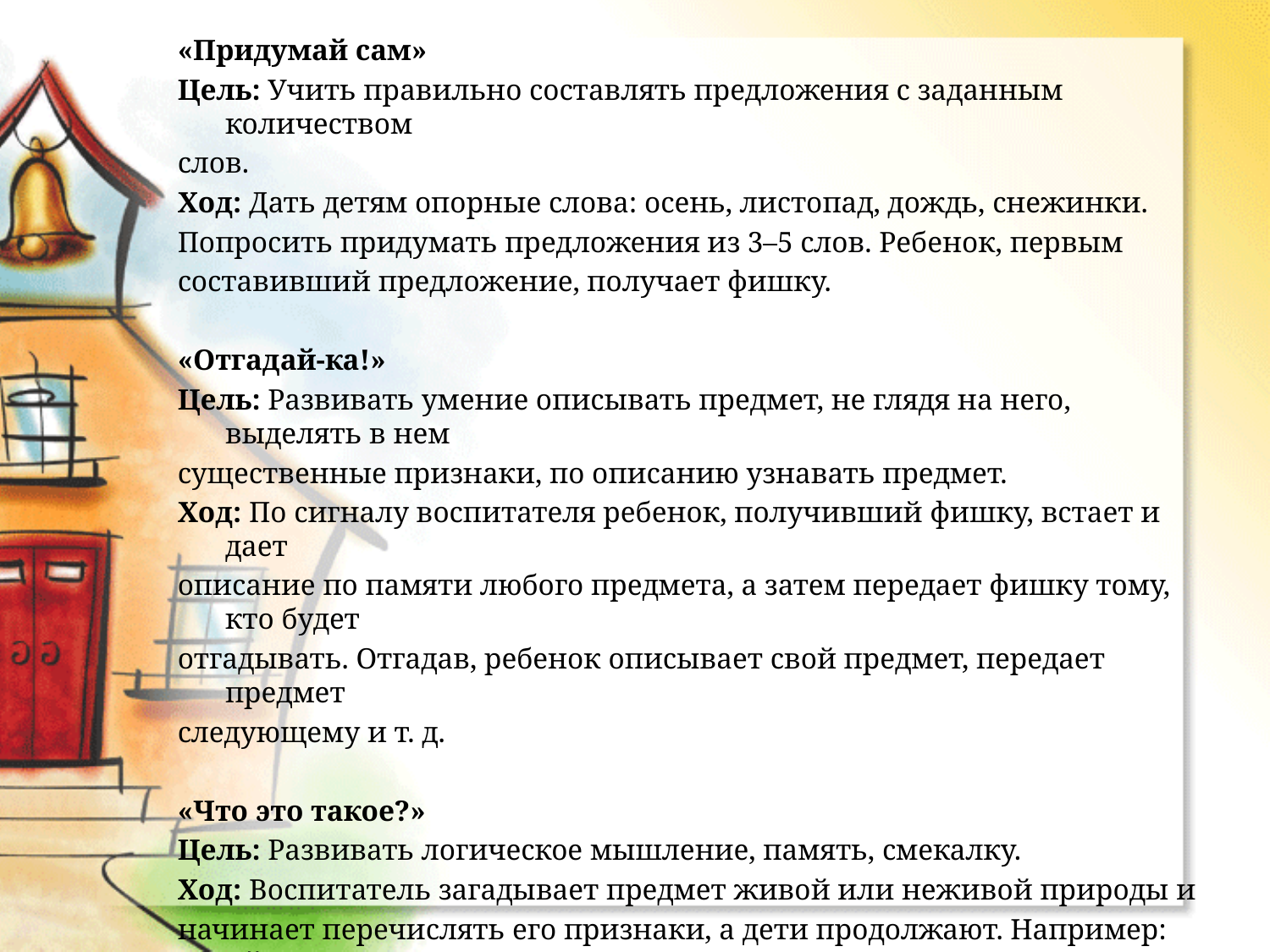

«Придумай сам»
Цель: Учить правильно составлять предложения с заданным количеством
слов.
Ход: Дать детям опорные слова: осень, листопад, дождь, снежинки.
Попросить придумать предложения из 3–5 слов. Ребенок, первым
составивший предложение, получает фишку.

«Отгадай-ка!»
Цель: Развивать умение описывать предмет, не глядя на него, выделять в нем
существенные признаки, по описанию узнавать предмет.
Ход: По сигналу воспитателя ребенок, получивший фишку, встает и дает
описание по памяти любого предмета, а затем передает фишку тому, кто будет
отгадывать. Отгадав, ребенок описывает свой предмет, передает предмет
следующему и т. д.

«Что это такое?»
Цель: Развивать логическое мышление, память, смекалку.
Ход: Воспитатель загадывает предмет живой или неживой природы и
начинает перечислять его признаки, а дети продолжают. Например: Яйцо –
овальное, белое, крупное, сверху твердое, питательное, можно встретить в
магазине, съедобное, из него вылупляются птенцы